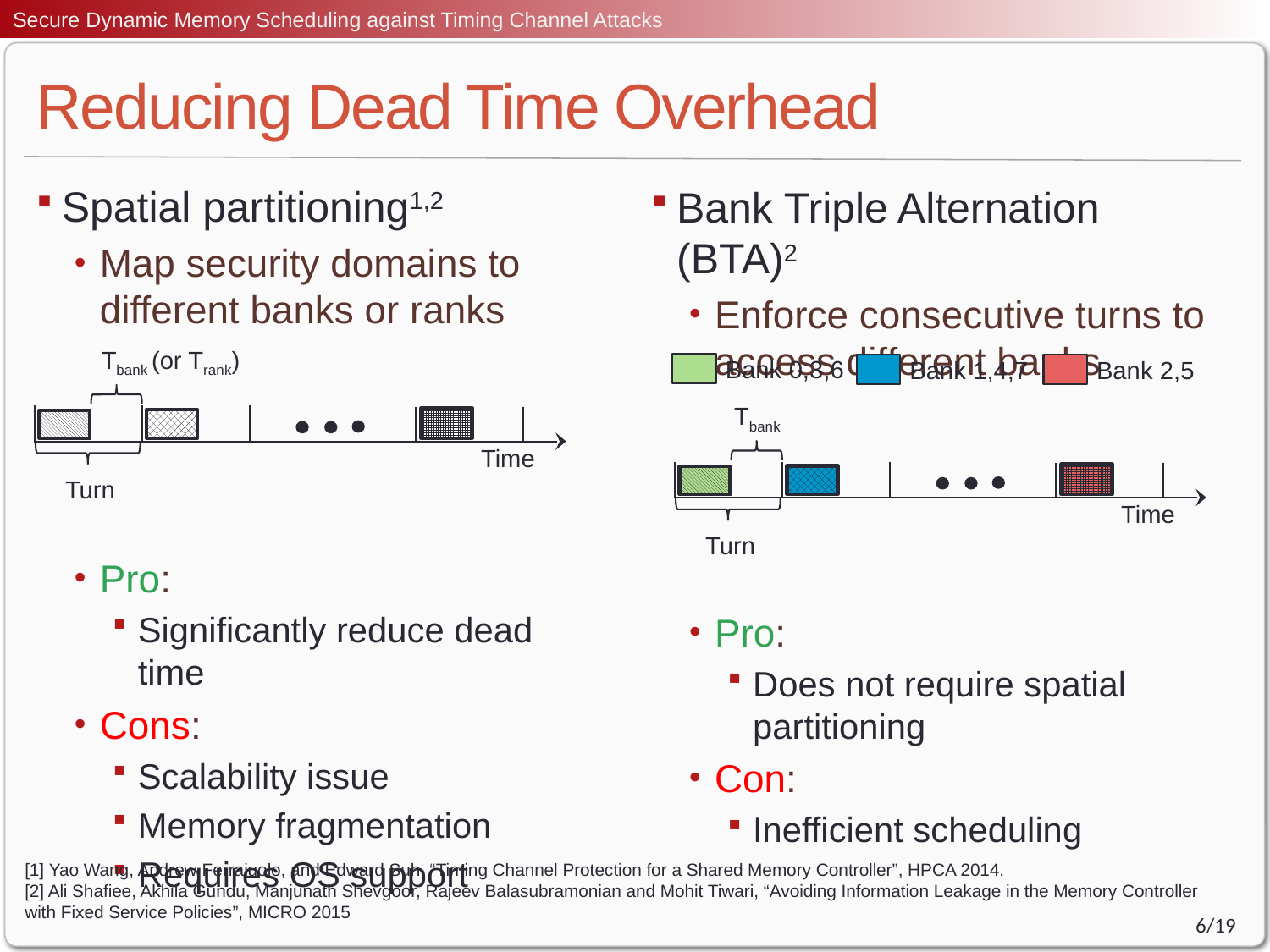

# Reducing Dead Time Overhead
Spatial partitioning1,2
Map security domains to different banks or ranks

Pro:
Significantly reduce dead time
Cons:
Scalability issue
Memory fragmentation
Requires OS support

Bank Triple Alternation (BTA)2
Enforce consecutive turns to access different banks

Pro:
Does not require spatial partitioning
Con:
Inefficient scheduling

Tbank (or Trank)
Bank 0,3,6
Bank 1,4,7
Bank 2,5

Tbank

Time

Turn

Time
Turn
[1] Yao Wang, Andrew Ferraiuolo, and Edward Suh, “Timing Channel Protection for a Shared Memory Controller”, HPCA 2014.
[2] Ali Shafiee, Akhila Gundu, Manjunath Shevgoor, Rajeev Balasubramonian and Mohit Tiwari, “Avoiding Information Leakage in the Memory Controller
with Fixed Service Policies”, MICRO 2015

6/19